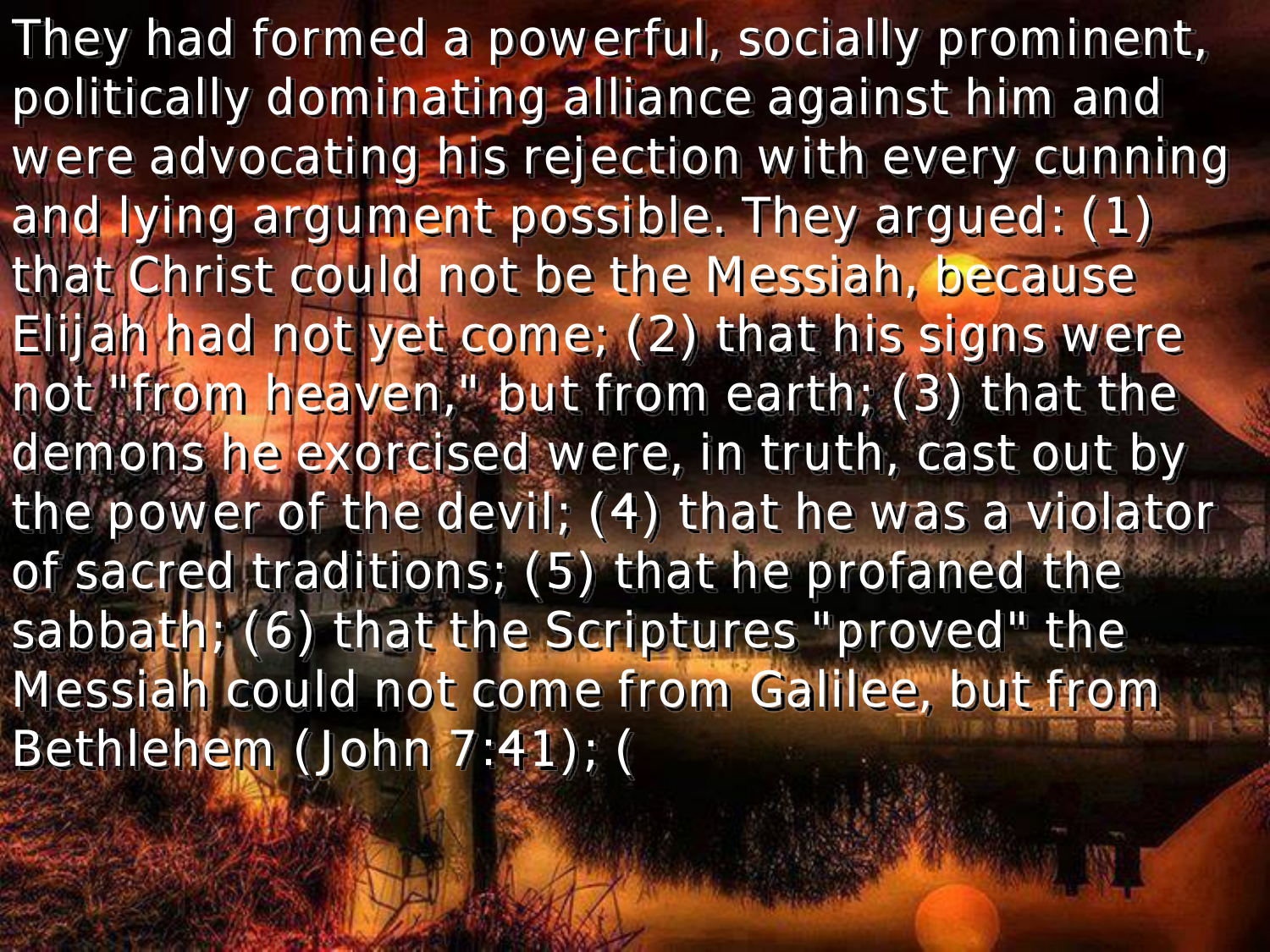

They had formed a powerful, socially prominent, politically dominating alliance against him and were advocating his rejection with every cunning and lying argument possible. They argued: (1) that Christ could not be the Messiah, because Elijah had not yet come; (2) that his signs were not "from heaven," but from earth; (3) that the demons he exorcised were, in truth, cast out by the power of the devil; (4) that he was a violator of sacred traditions; (5) that he profaned the sabbath; (6) that the Scriptures "proved" the Messiah could not come from Galilee, but from Bethlehem (John 7:41); (